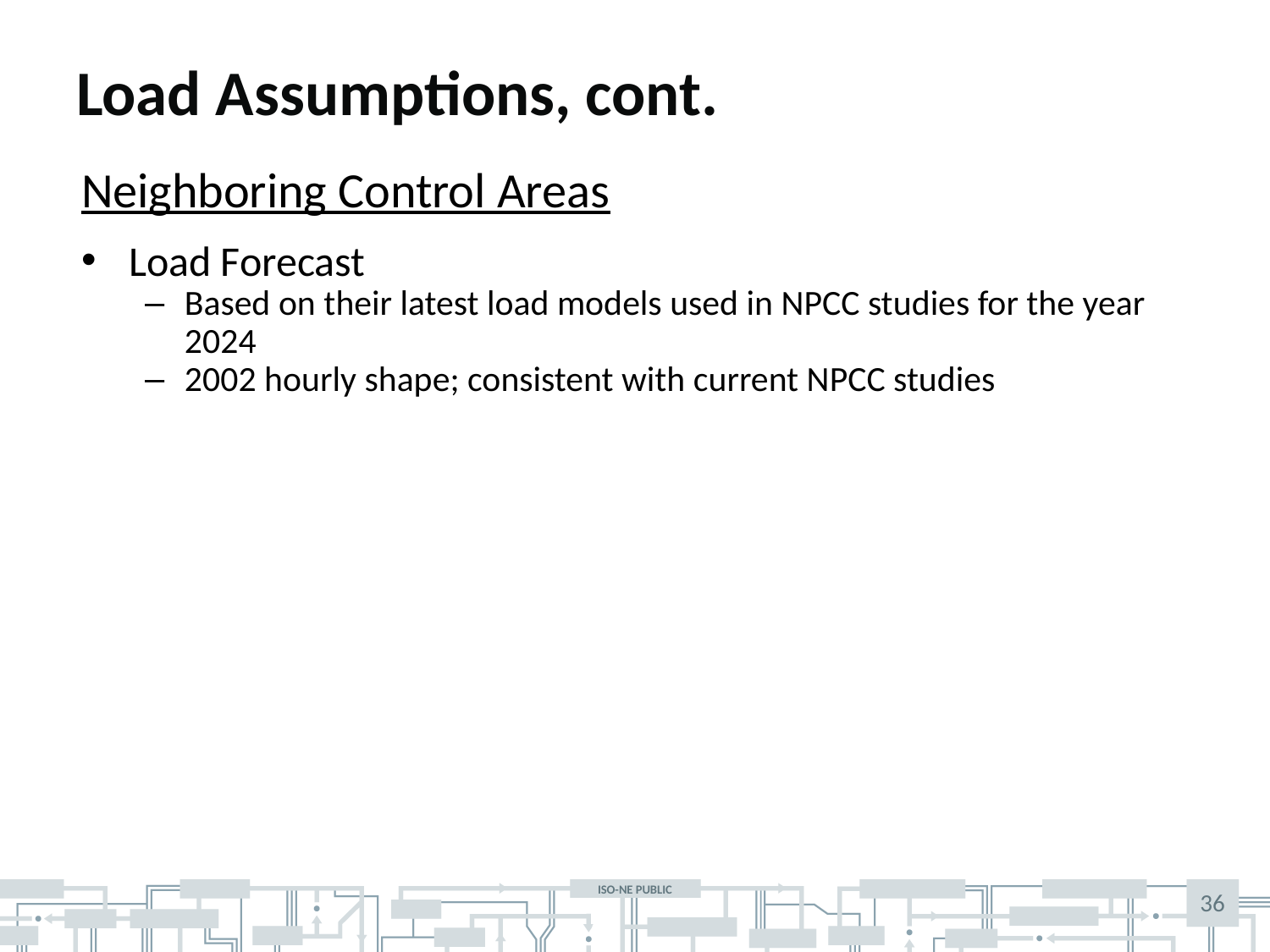

# Load Assumptions, cont.
Neighboring Control Areas
Load Forecast
Based on their latest load models used in NPCC studies for the year 2024
2002 hourly shape; consistent with current NPCC studies

36